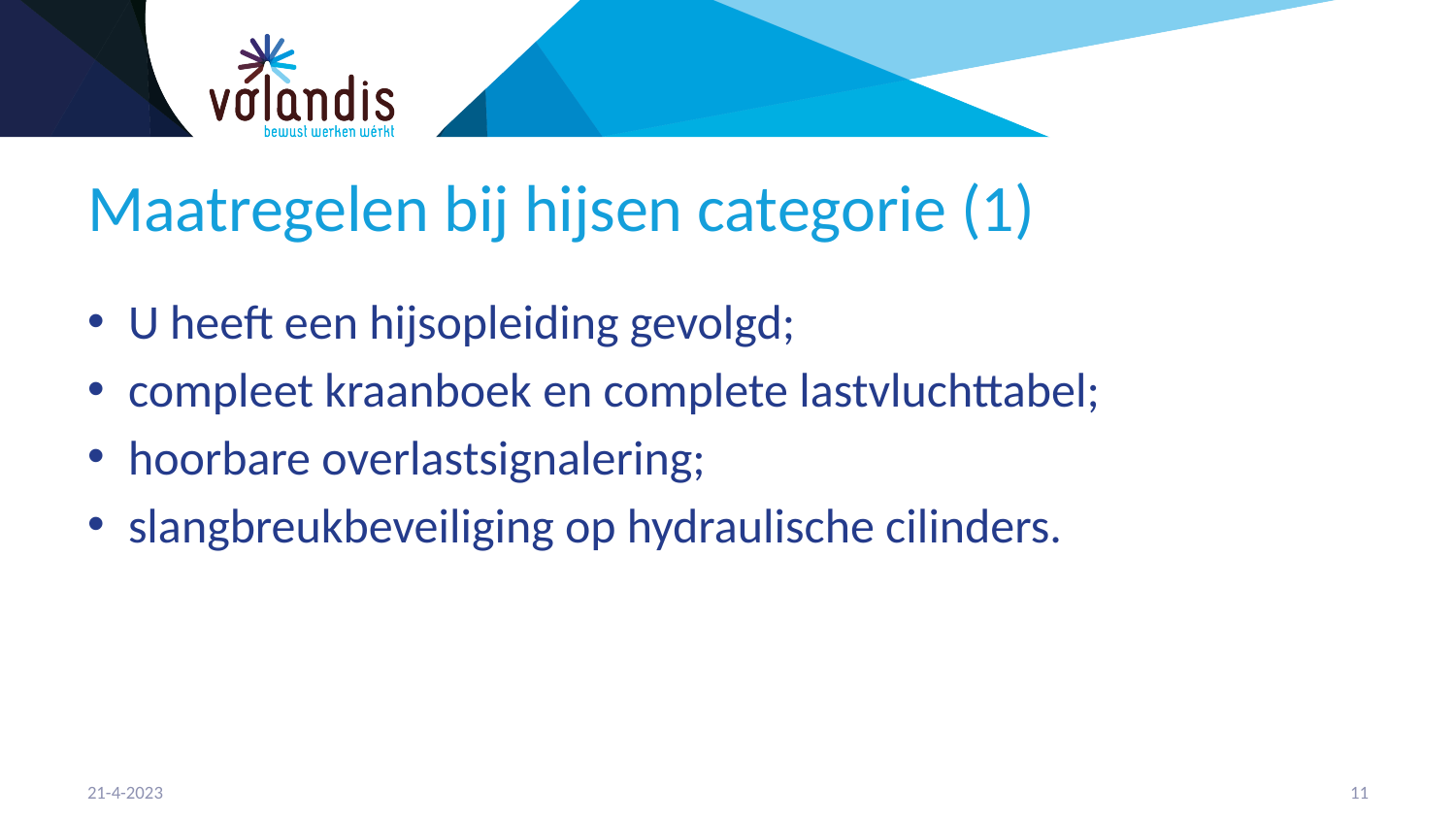

# Maatregelen bij hijsen categorie (1)
U heeft een hijsopleiding gevolgd;
compleet kraanboek en complete lastvluchttabel;
hoorbare overlastsignalering;
slangbreukbeveiliging op hydraulische cilinders.

21-4-2023
11